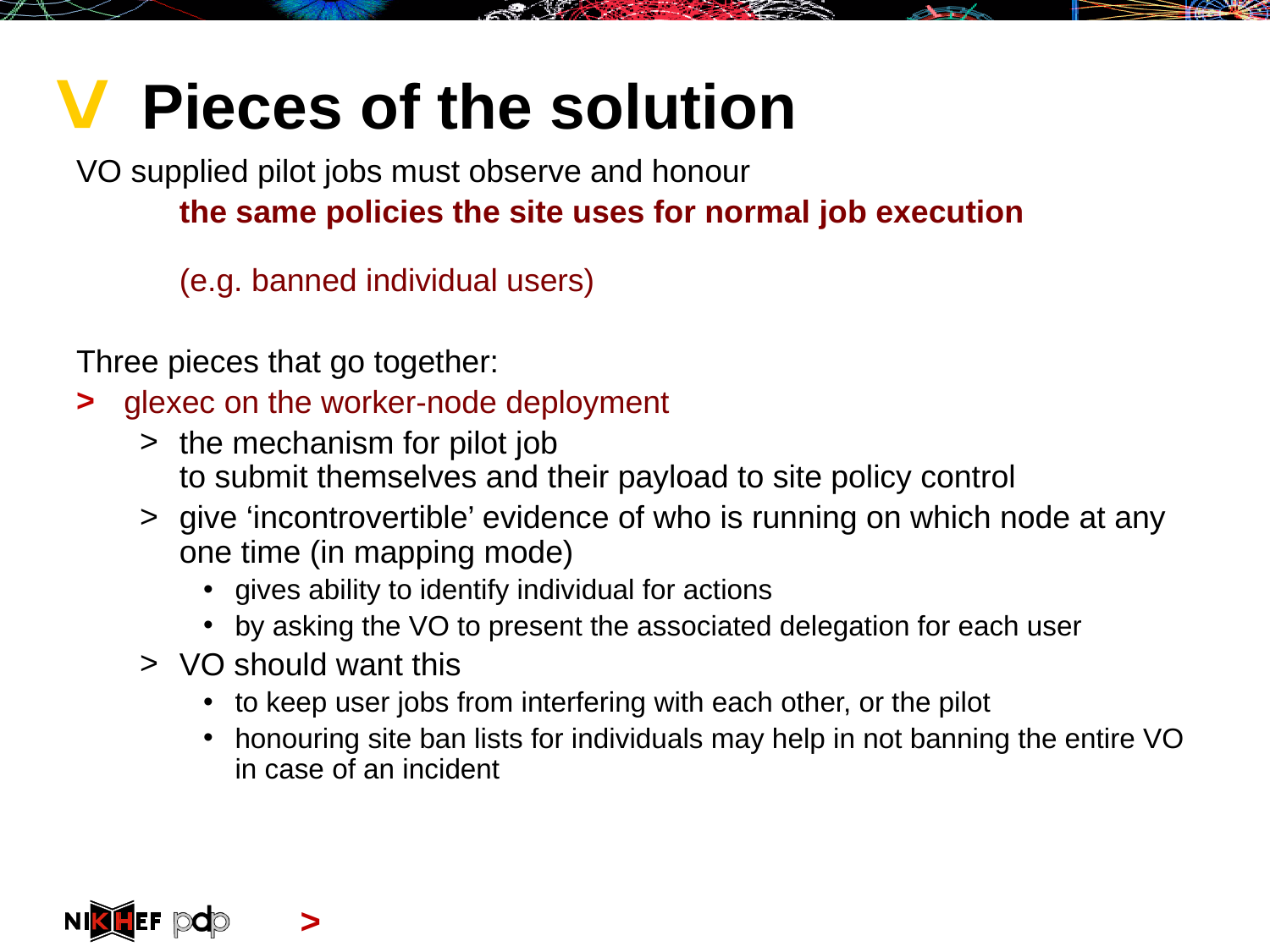

# Pieces of the solution
VO supplied pilot jobs must observe and honour
	the same policies the site uses for normal job execution
(e.g. banned individual users)

Three pieces that go together:
glexec on the worker-node deployment
the mechanism for pilot job
to submit themselves and their payload to site policy control
give ‘incontrovertible’ evidence of who is running on which node at any one time (in mapping mode)
gives ability to identify individual for actions
by asking the VO to present the associated delegation for each user
VO should want this
to keep user jobs from interfering with each other, or the pilot
honouring site ban lists for individuals may help in not banning the entire VO in case of an incident